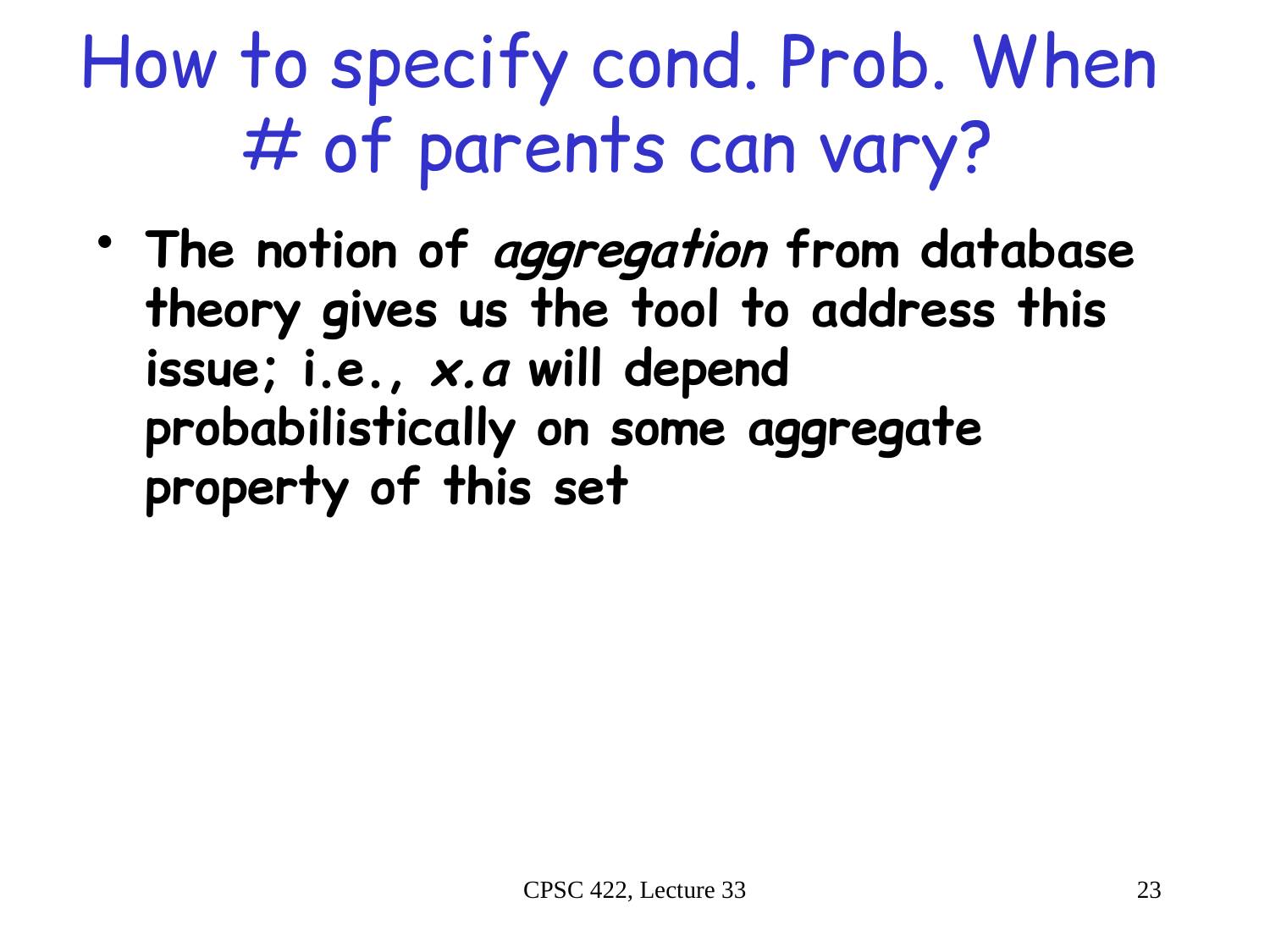

# How to specify cond. Prob. When # of parents can vary?
The notion of aggregation from database theory gives us the tool to address this issue; i.e., x.a will depend probabilistically on some aggregate property of this set
CPSC 422, Lecture 33
23